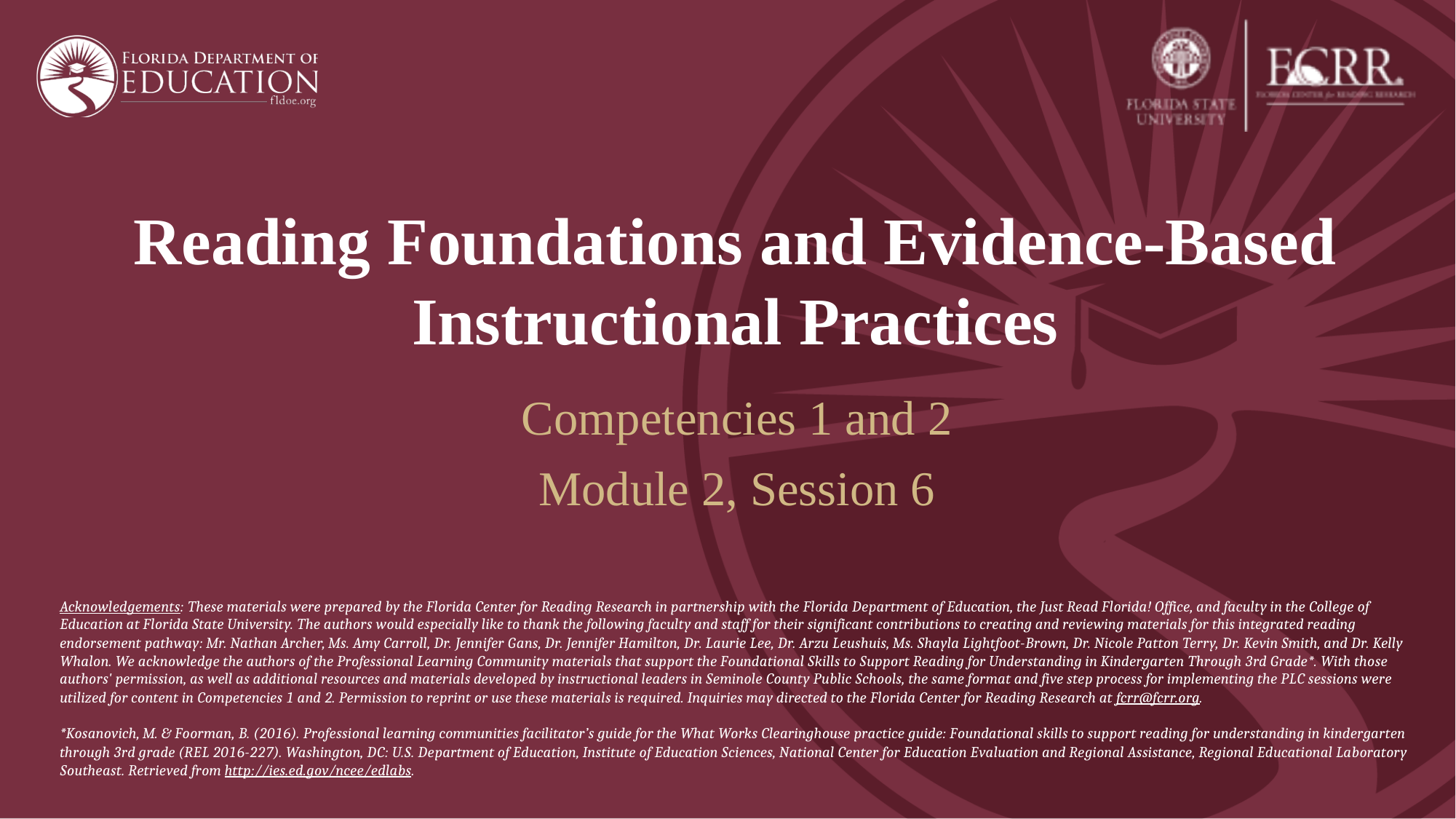

# Reading Foundations and Evidence-Based Instructional Practices
Competencies 1 and 2
Module 2, Session 6
Acknowledgements: These materials were prepared by the Florida Center for Reading Research in partnership with the Florida Department of Education, the Just Read Florida! Office, and faculty in the College of Education at Florida State University. The authors would especially like to thank the following faculty and staff for their significant contributions to creating and reviewing materials for this integrated reading endorsement pathway: Mr. Nathan Archer, Ms. Amy Carroll, Dr. Jennifer Gans, Dr. Jennifer Hamilton, Dr. Laurie Lee, Dr. Arzu Leushuis, Ms. Shayla Lightfoot-Brown, Dr. Nicole Patton Terry, Dr. Kevin Smith, and Dr. Kelly Whalon. We acknowledge the authors of the Professional Learning Community materials that support the Foundational Skills to Support Reading for Understanding in Kindergarten Through 3rd Grade*. With those authors' permission, as well as additional resources and materials developed by instructional leaders in Seminole County Public Schools, the same format and five step process for implementing the PLC sessions were utilized for content in Competencies 1 and 2. Permission to reprint or use these materials is required. Inquiries may directed to the Florida Center for Reading Research at fcrr@fcrr.org.

*Kosanovich, M. & Foorman, B. (2016). Professional learning communities facilitator’s guide for the What Works Clearinghouse practice guide: Foundational skills to support reading for understanding in kindergarten through 3rd grade (REL 2016-227). Washington, DC: U.S. Department of Education, Institute of Education Sciences, National Center for Education Evaluation and Regional Assistance, Regional Educational Laboratory Southeast. Retrieved from http://ies.ed.gov/ncee/edlabs.